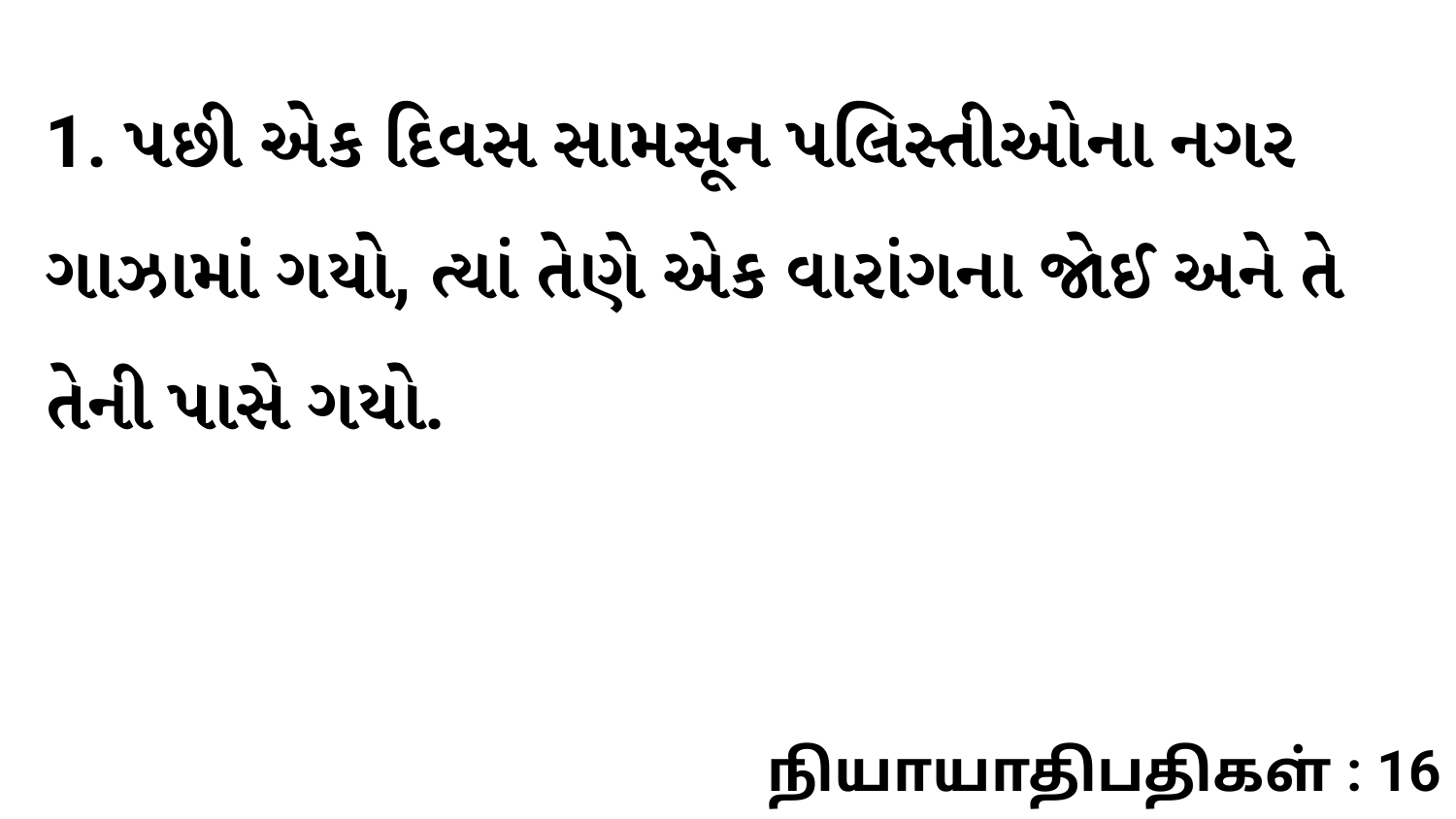

1. પછી એક દિવસ સામસૂન પલિસ્તીઓના નગર ગાઝામાં ગયો, ત્યાં તેણે એક વારાંગના જોઈ અને તે તેની પાસે ગયો.
நியாயாதிபதிகள் : 16